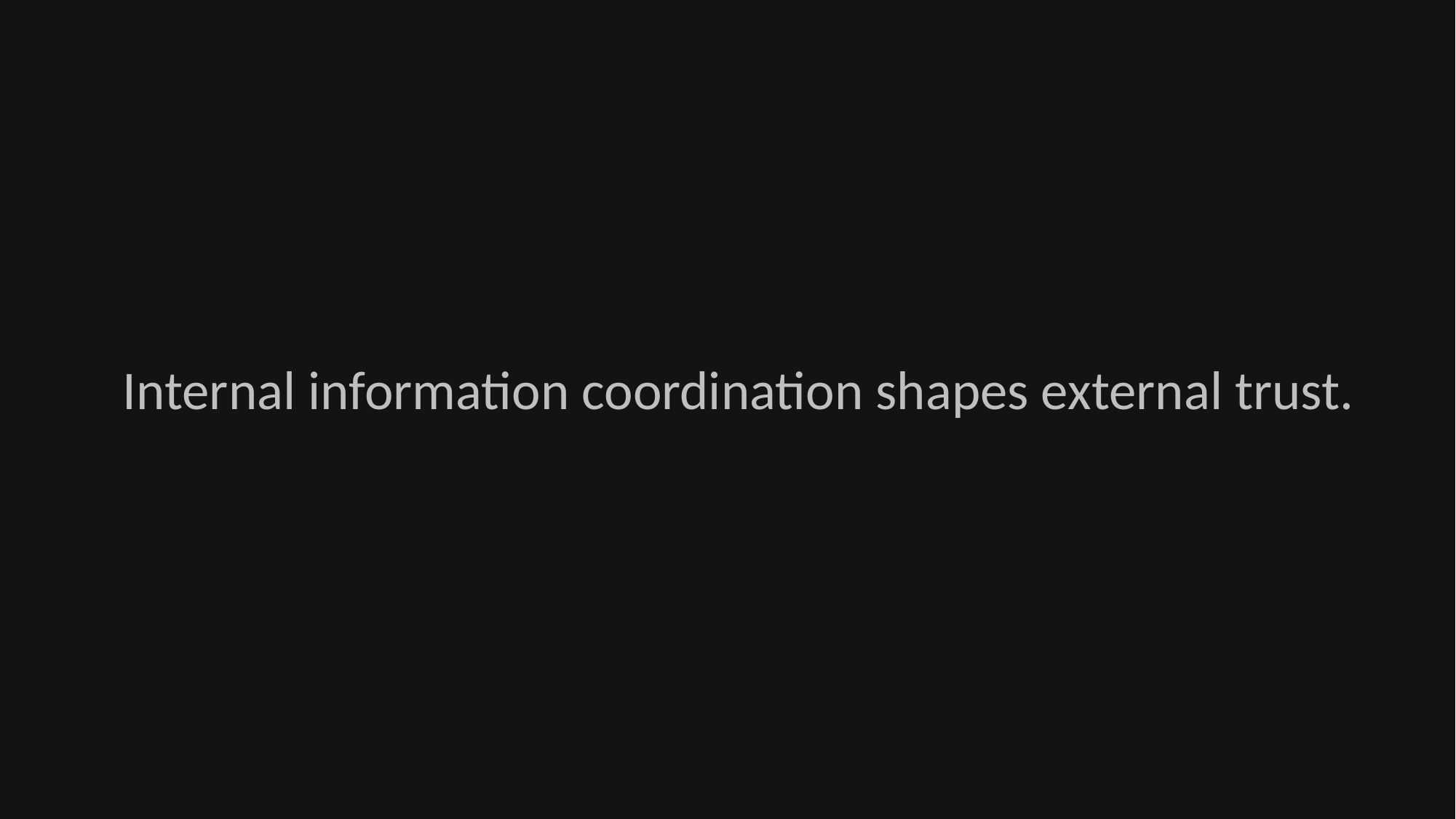

# Internal information coordination shapes external trust.